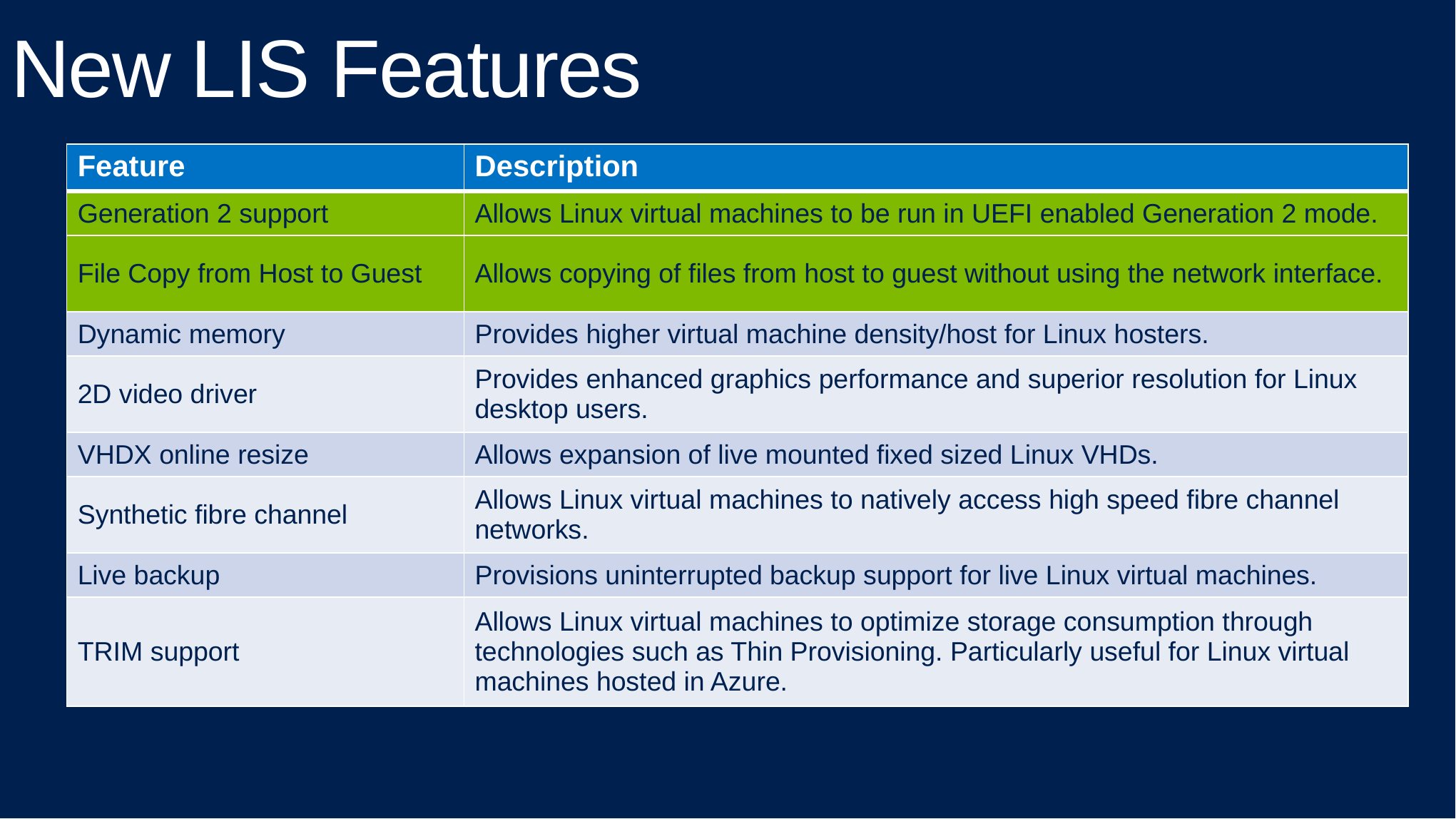

# New LIS Features
| Feature | Description |
| --- | --- |
| Generation 2 support | Allows Linux virtual machines to be run in UEFI enabled Generation 2 mode. |
| File Copy from Host to Guest | Allows copying of files from host to guest without using the network interface. |
| Dynamic memory | Provides higher virtual machine density/host for Linux hosters. |
| 2D video driver | Provides enhanced graphics performance and superior resolution for Linux desktop users. |
| VHDX online resize | Allows expansion of live mounted fixed sized Linux VHDs. |
| Synthetic fibre channel | Allows Linux virtual machines to natively access high speed fibre channel networks. |
| Live backup | Provisions uninterrupted backup support for live Linux virtual machines. |
| TRIM support | Allows Linux virtual machines to optimize storage consumption through technologies such as Thin Provisioning. Particularly useful for Linux virtual machines hosted in Azure. |